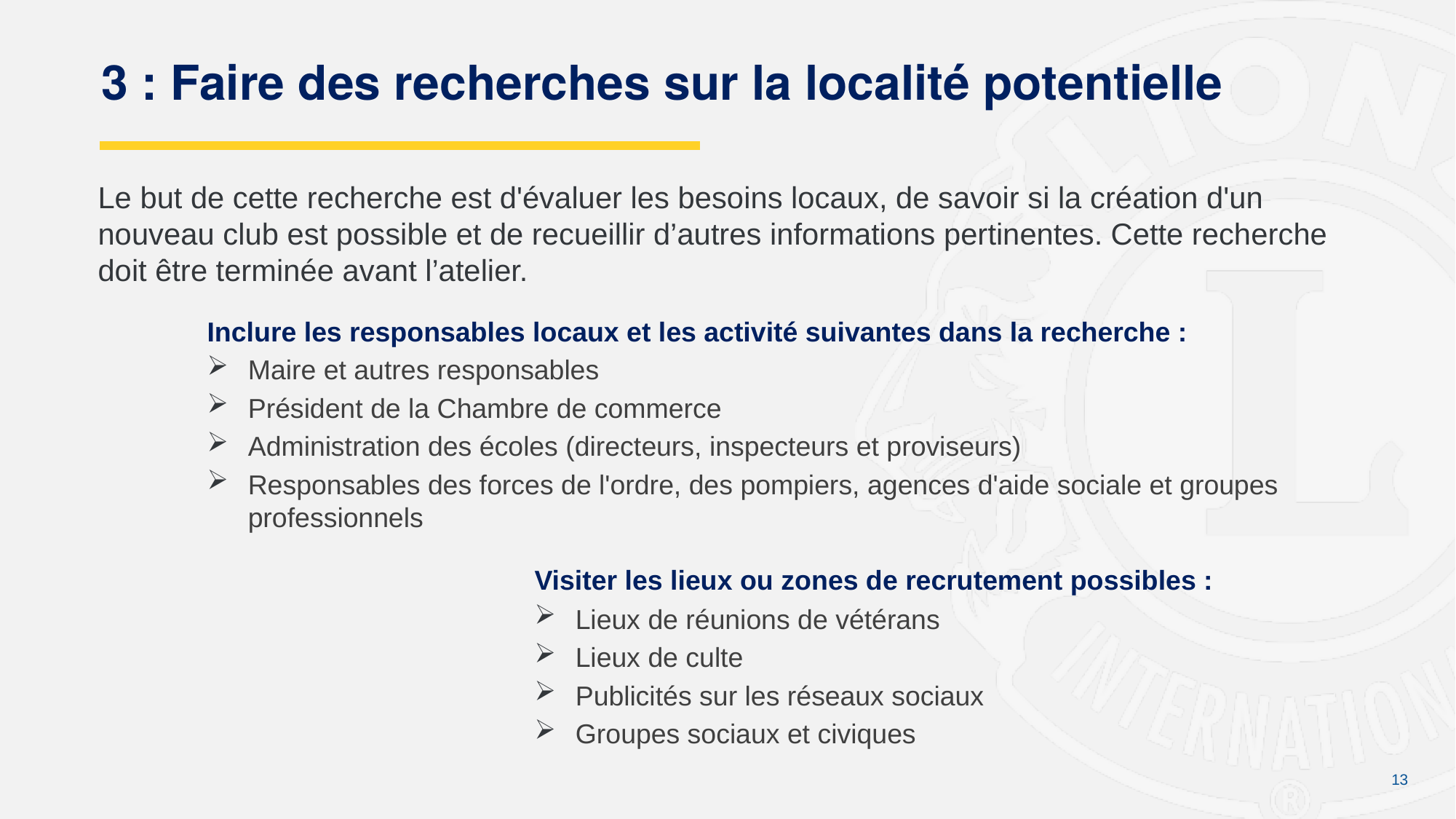

# 3 : Faire des recherches sur la localité potentielle
Le but de cette recherche est d'évaluer les besoins locaux, de savoir si la création d'un nouveau club est possible et de recueillir d’autres informations pertinentes. Cette recherche doit être terminée avant l’atelier.

	Inclure les responsables locaux et les activité suivantes dans la recherche :
Maire et autres responsables
Président de la Chambre de commerce
Administration des écoles (directeurs, inspecteurs et proviseurs)
Responsables des forces de l'ordre, des pompiers, agences d'aide sociale et groupes professionnels

				Visiter les lieux ou zones de recrutement possibles :
Lieux de réunions de vétérans
Lieux de culte
Publicités sur les réseaux sociaux
Groupes sociaux et civiques